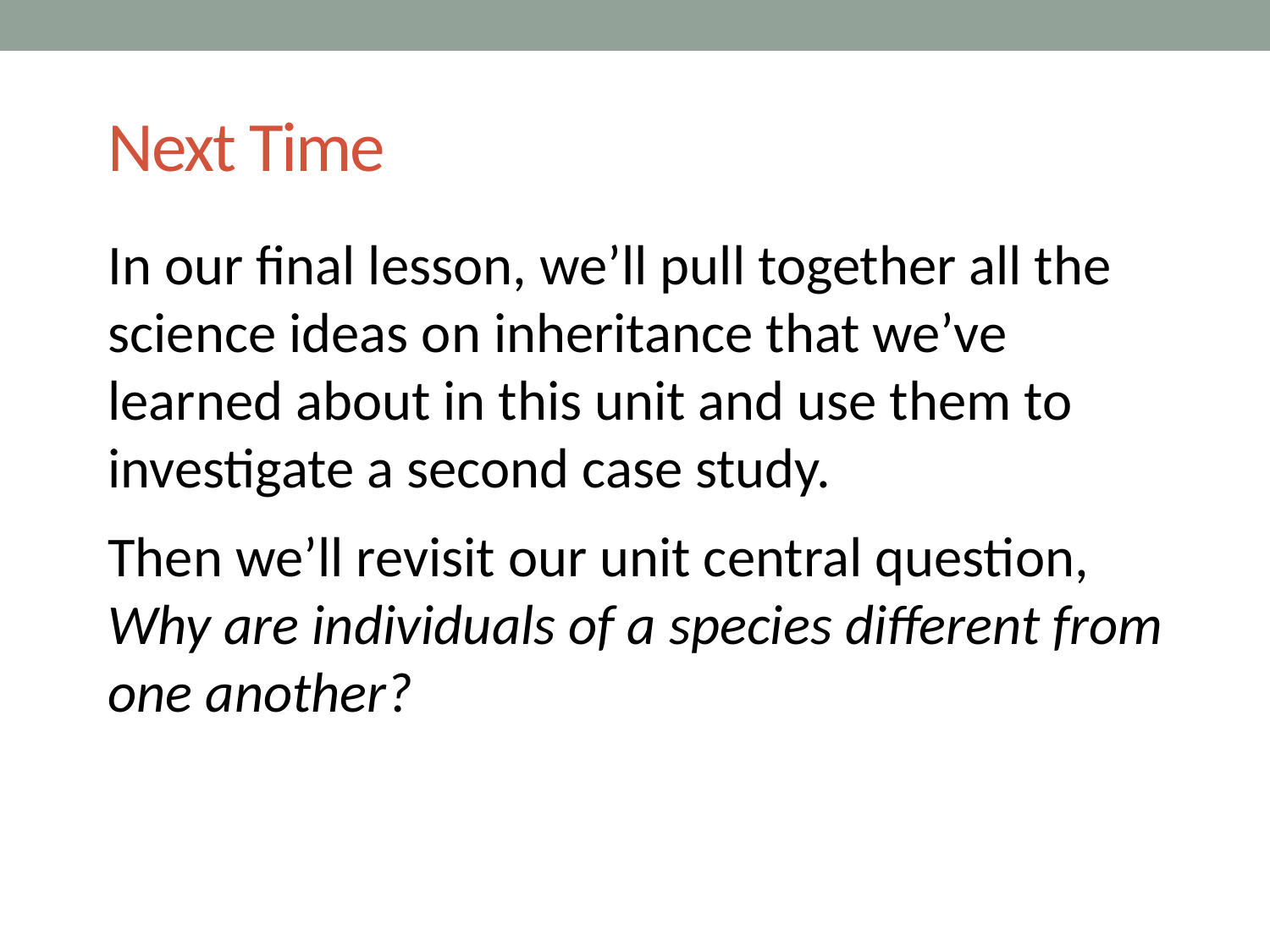

# Next Time
In our final lesson, we’ll pull together all the science ideas on inheritance that we’ve learned about in this unit and use them to investigate a second case study.
Then we’ll revisit our unit central question, Why are individuals of a species different from one another?